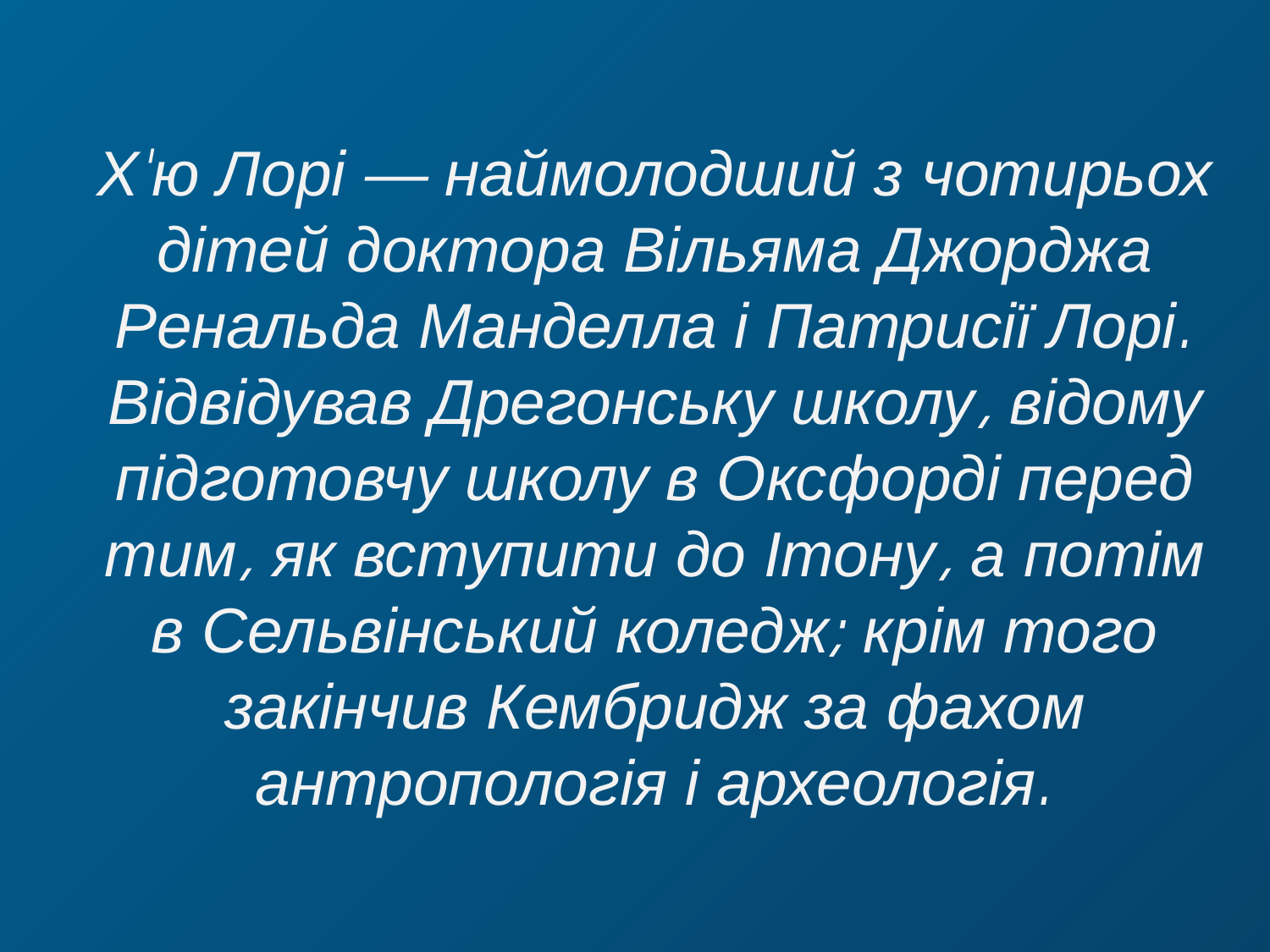

Х'ю Лорі — наймолодший з чотирьох дітей доктора Вільяма Джорджа Ренальда Манделла і Патрисії Лорі. Відвідував Дрегонську школу, відому підготовчу школу в Оксфорді перед тим, як вступити до Ітону, а потім в Сельвінський коледж; крім того закінчив Кембридж за фахом антропологія і археологія.